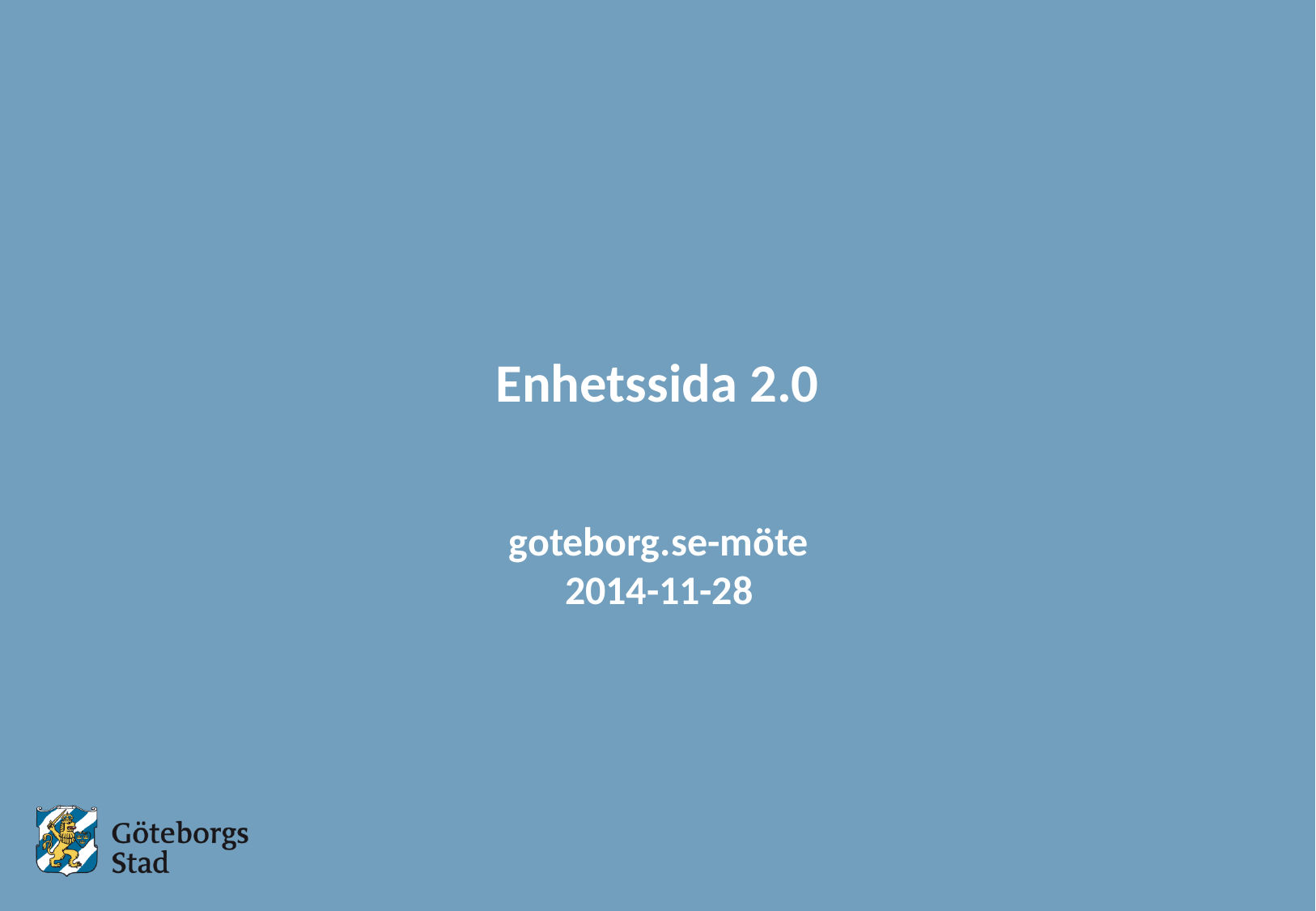

# Enhetssida 2.0
goteborg.se-möte
2014-11-28
28 november 2014